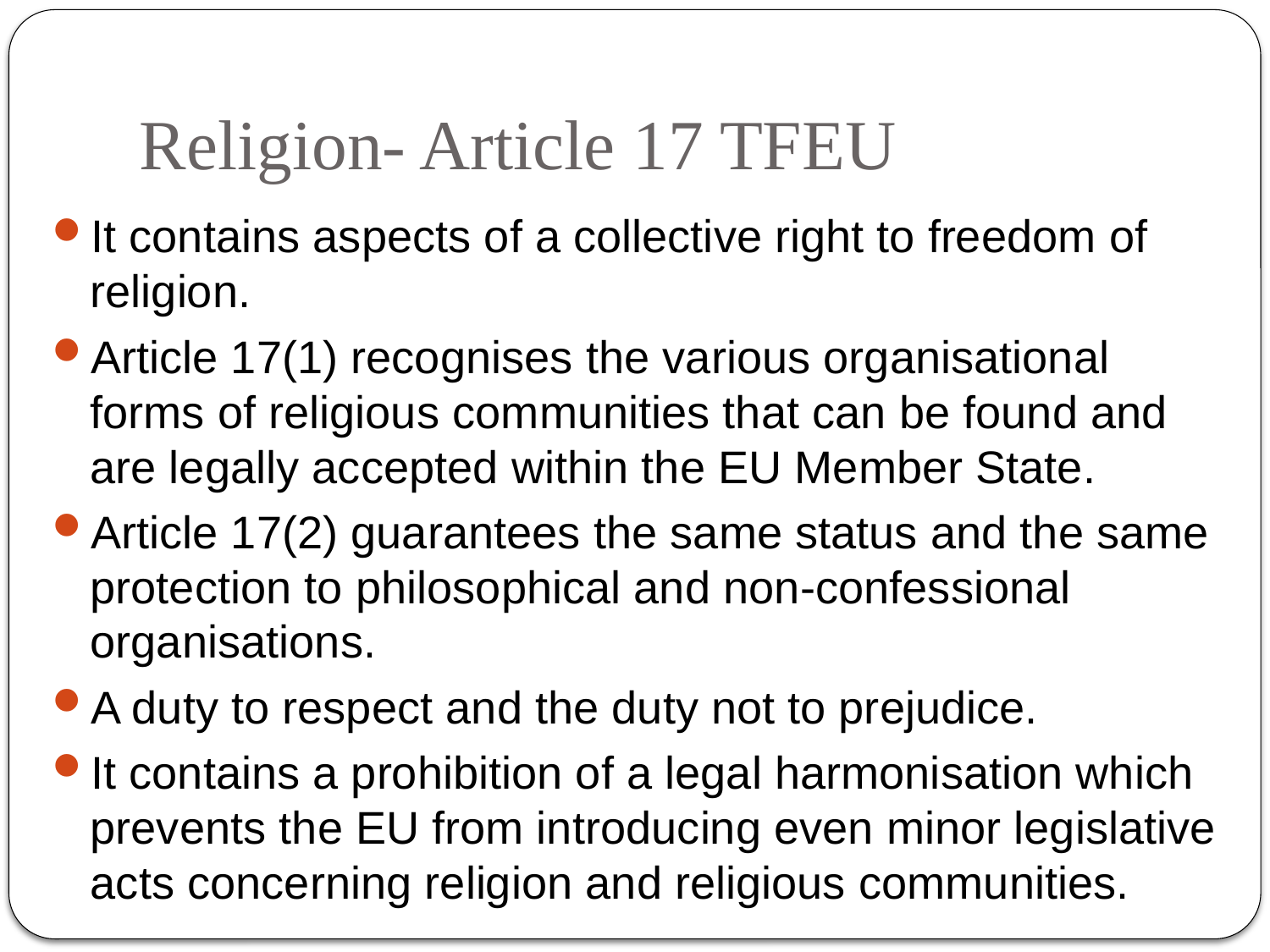

# Religion- Article 17 TFEU
It contains aspects of a collective right to freedom of religion.
Article 17(1) recognises the various organisational forms of religious communities that can be found and are legally accepted within the EU Member State.
Article 17(2) guarantees the same status and the same protection to philosophical and non-confessional organisations.
A duty to respect and the duty not to prejudice.
It contains a prohibition of a legal harmonisation which prevents the EU from introducing even minor legislative acts concerning religion and religious communities.